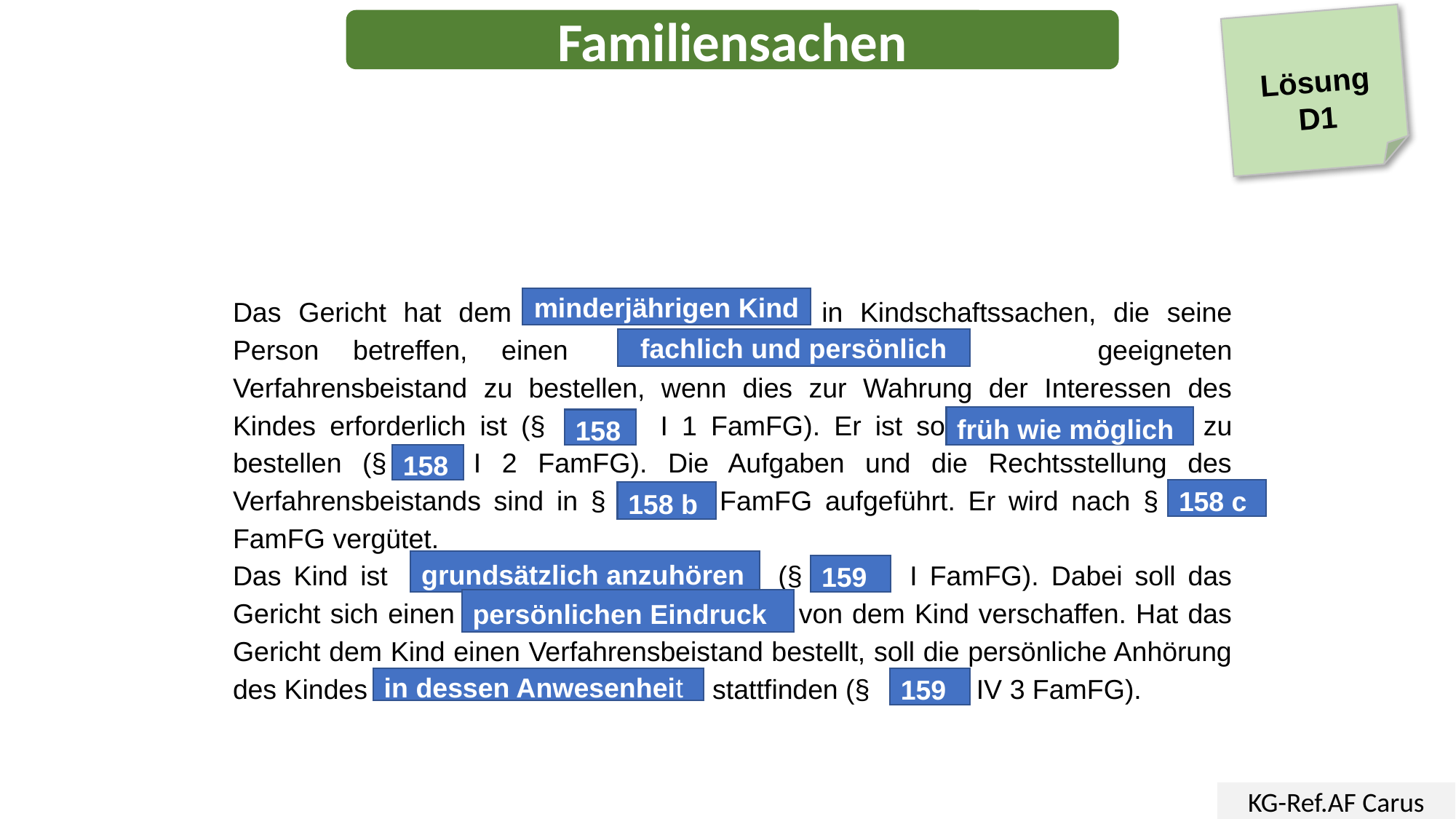

Familiensachen

Lösung
D1
Das Gericht hat dem minderjährigen Kind in Kindschaftssachen, die seine Person betreffen, einen    fachlich und persönlich geeigneten Verfahrensbeistand zu bestellen, wenn dies zur Wahrung der Interessen des Kindes erforderlich ist (§    158 I 1 FamFG). Er ist so früh wie möglich zu bestellen (§ 158 I 2 FamFG). Die Aufgaben und die Rechtsstellung des Verfahrensbeistands sind in § 158b   FamFG aufgeführt. Er wird nach § 158c FamFG vergütet.
Das Kind ist g   rundsätzlich anzuhören (§    159 I FamFG). Dabei soll das Gericht sich einen persönlichen Eindruc   k von dem Kind verschaffen. Hat das Gericht dem Kind einen Verfahrensbeistand bestellt, soll die persönliche Anhörung des Kindes in dessen An    wesenheit stattfinden (§    15   9 IV 3 FamFG).
minderjährigen Kind
fachlich und persönlich
früh wie möglich
158
158
158 c
158 b
grundsätzlich anzuhören
159
persönlichen Eindruck
in dessen Anwesenheit
159
KG-Ref.AF Carus